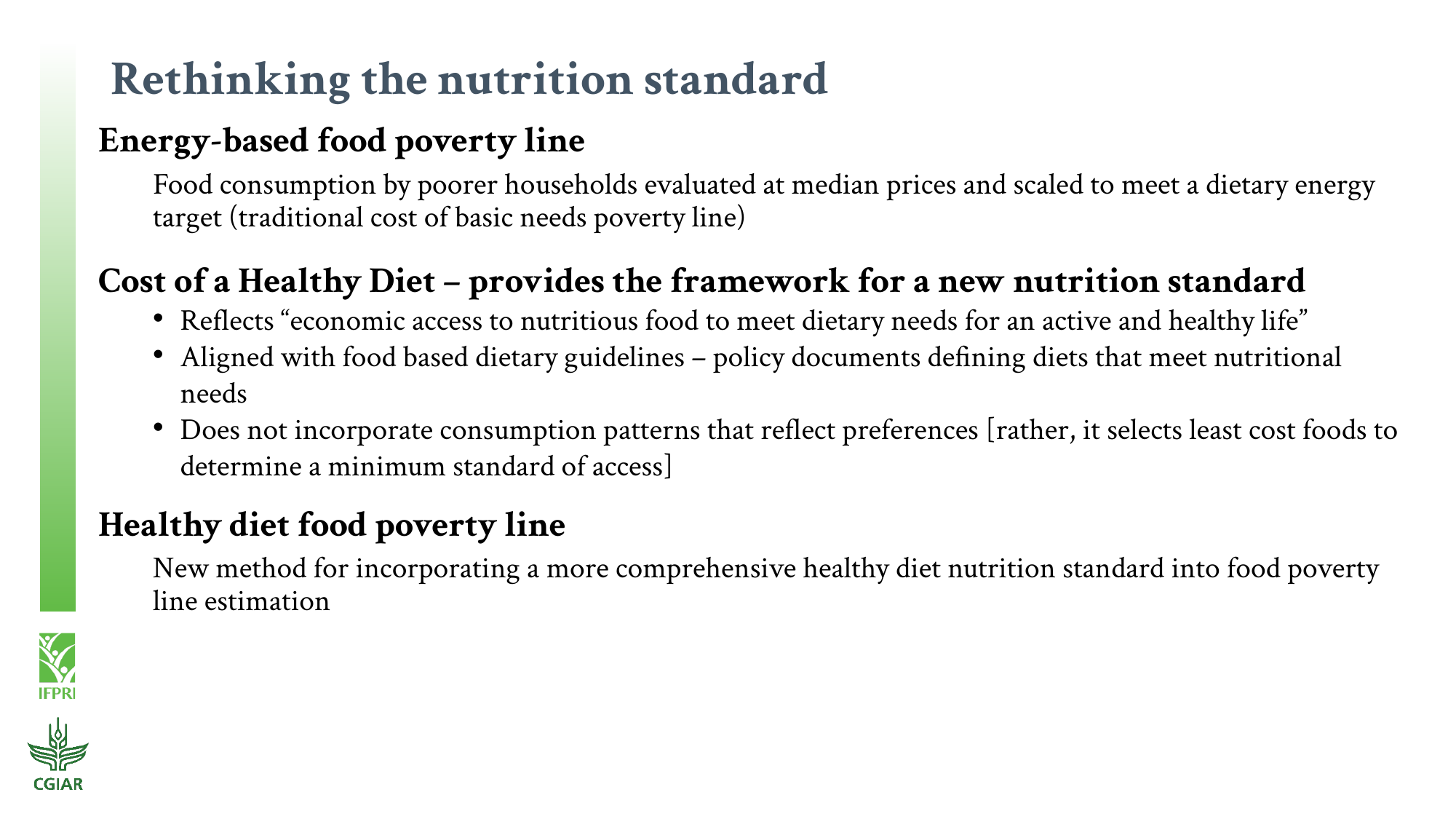

# Rethinking the nutrition standard
Energy-based food poverty line
Food consumption by poorer households evaluated at median prices and scaled to meet a dietary energy target (traditional cost of basic needs poverty line)
Cost of a Healthy Diet – provides the framework for a new nutrition standard
Reflects “economic access to nutritious food to meet dietary needs for an active and healthy life”
Aligned with food based dietary guidelines – policy documents defining diets that meet nutritional needs
Does not incorporate consumption patterns that reflect preferences [rather, it selects least cost foods to determine a minimum standard of access]
Healthy diet food poverty line
New method for incorporating a more comprehensive healthy diet nutrition standard into food poverty line estimation